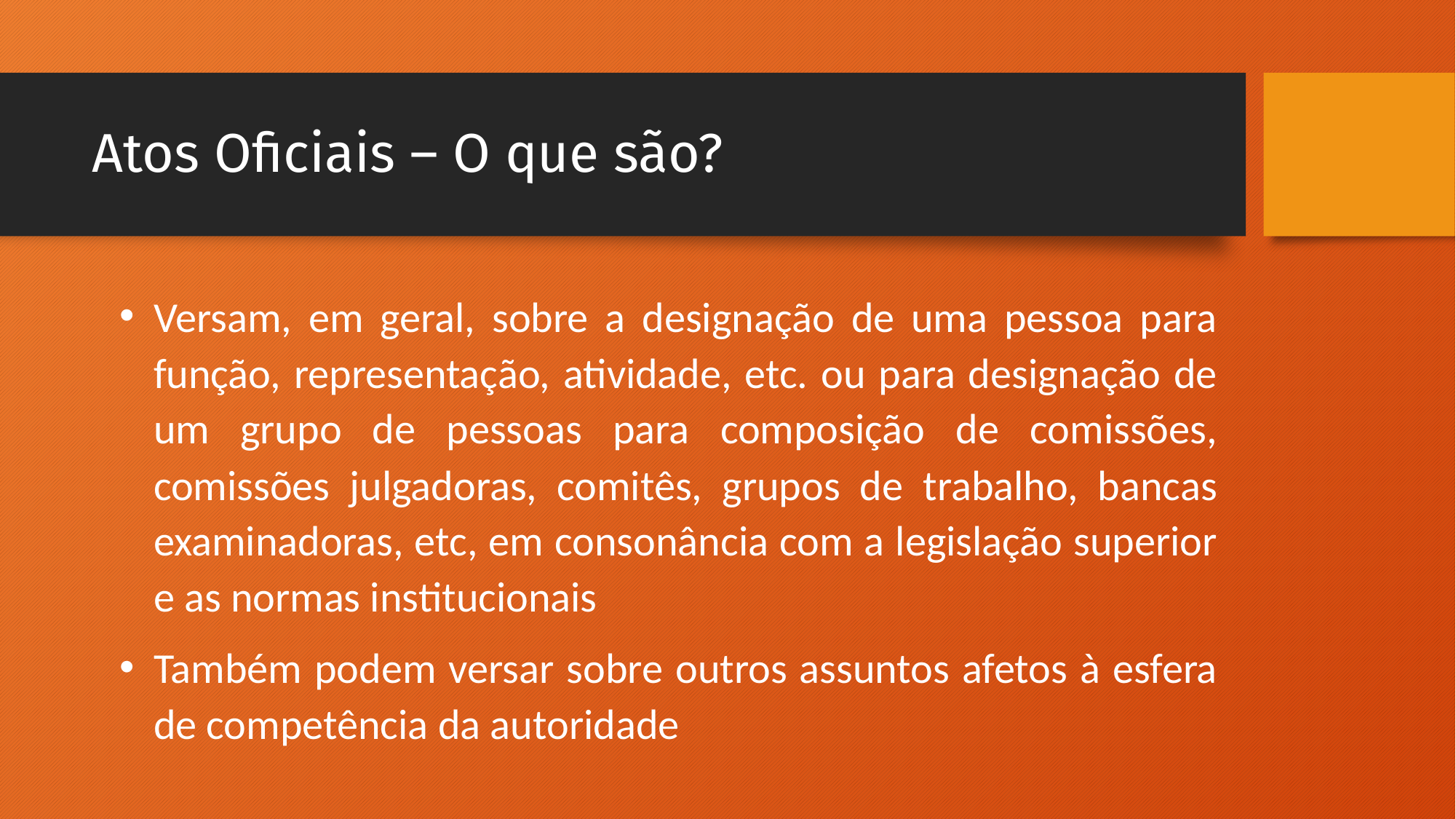

# Atos Oficiais – O que são?
Versam, em geral, sobre a designação de uma pessoa para função, representação, atividade, etc. ou para designação de um grupo de pessoas para composição de comissões, comissões julgadoras, comitês, grupos de trabalho, bancas examinadoras, etc, em consonância com a legislação superior e as normas institucionais
Também podem versar sobre outros assuntos afetos à esfera de competência da autoridade